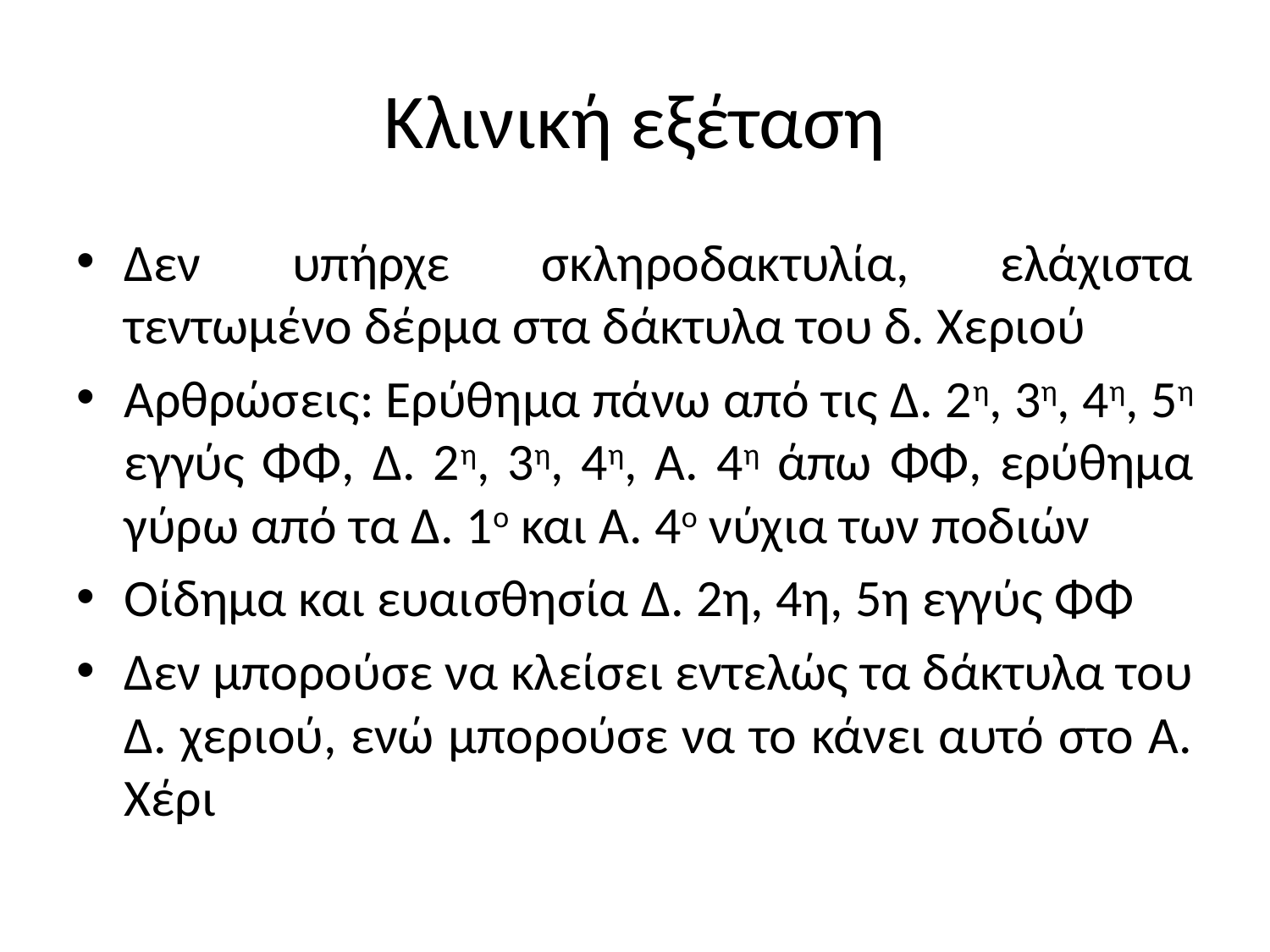

# Κλινική εξέταση
Δεν υπήρχε σκληροδακτυλία, ελάχιστα τεντωμένο δέρμα στα δάκτυλα του δ. Χεριού
Αρθρώσεις: Ερύθημα πάνω από τις Δ. 2η, 3η, 4η, 5η εγγύς ΦΦ, Δ. 2η, 3η, 4η, Α. 4η άπω ΦΦ, ερύθημα γύρω από τα Δ. 1ο και Α. 4ο νύχια των ποδιών
Οίδημα και ευαισθησία Δ. 2η, 4η, 5η εγγύς ΦΦ
Δεν μπορούσε να κλείσει εντελώς τα δάκτυλα του Δ. χεριού, ενώ μπορούσε να το κάνει αυτό στο Α. Χέρι